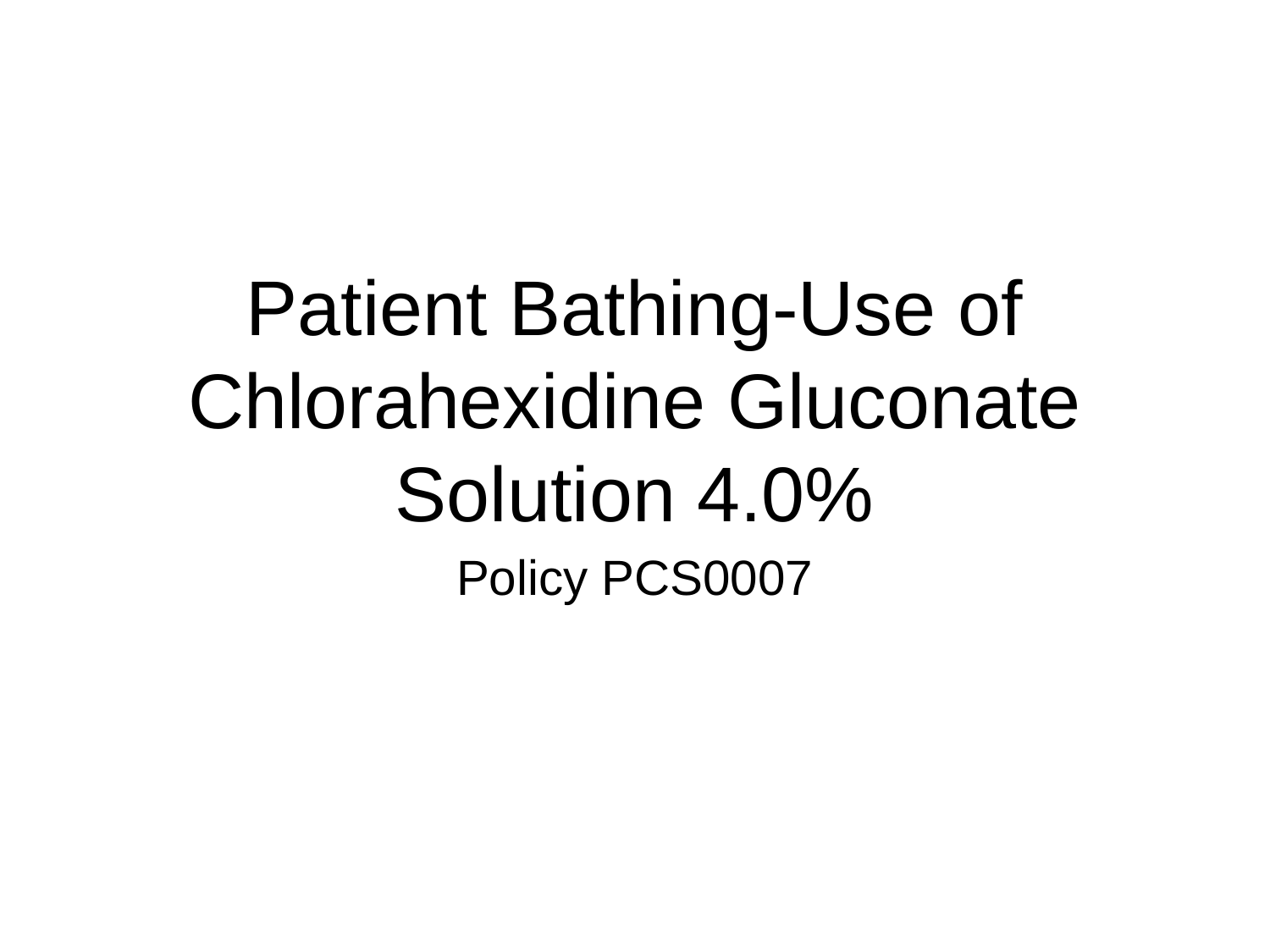

# Patient Bathing-Use of Chlorahexidine Gluconate Solution 4.0%
Policy PCS0007